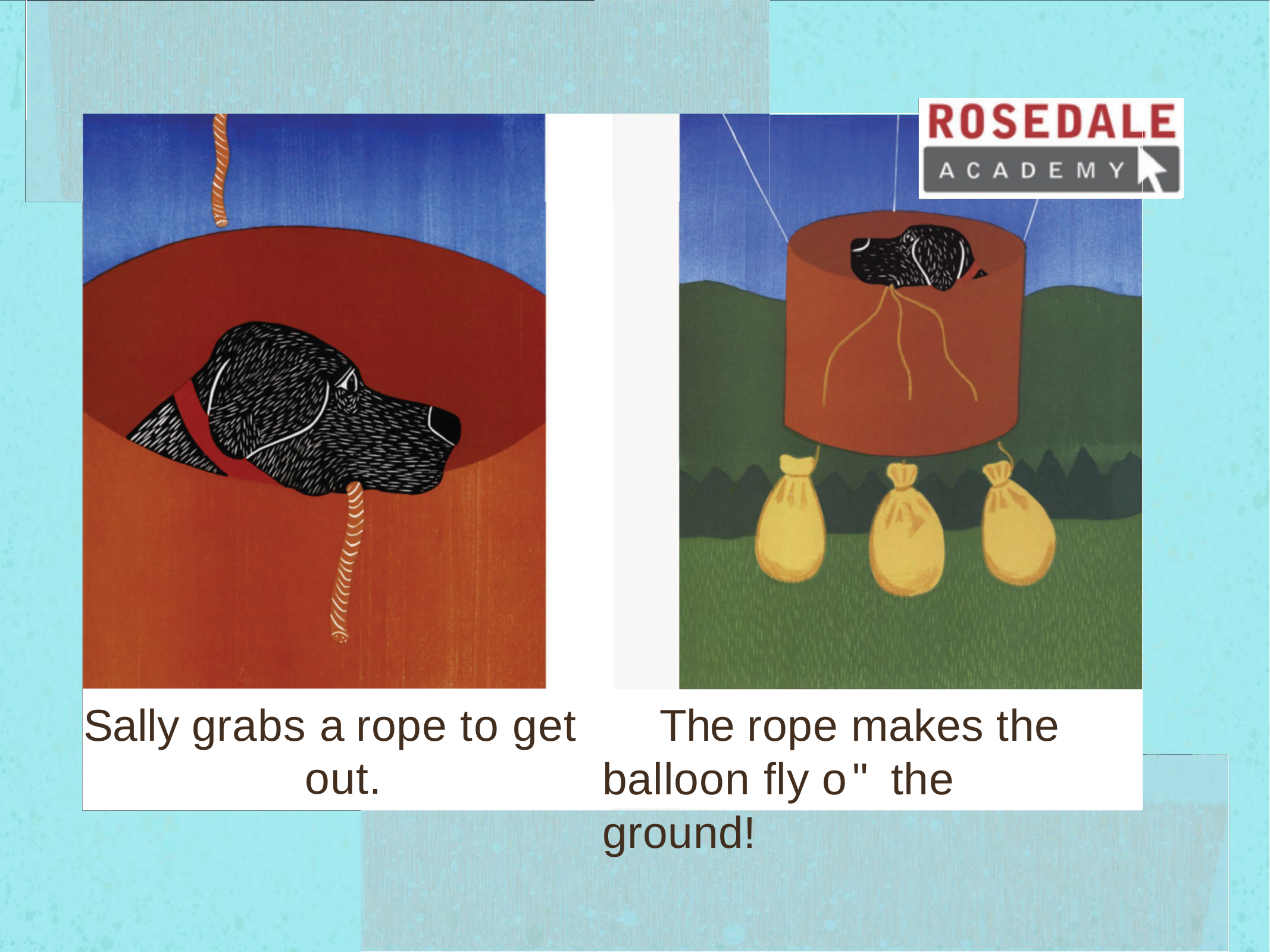

Sally grabs a rope to get  out.
The rope makes the  balloon fly o" the ground!